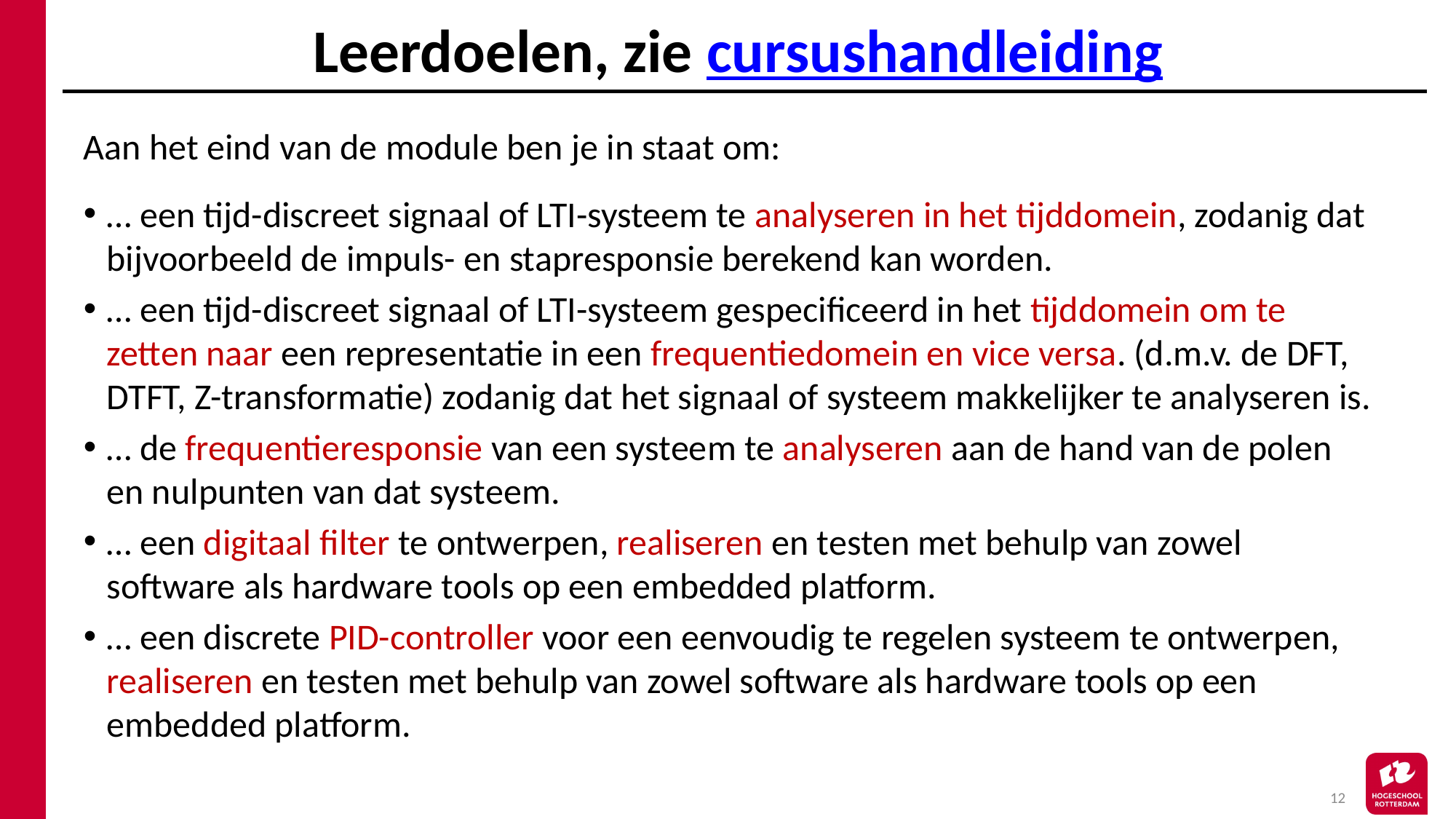

# Leerdoelen, zie cursushandleiding
Aan het eind van de module ben je in staat om:

… een tijd-discreet signaal of LTI-systeem te analyseren in het tijddomein, zodanig dat bijvoorbeeld de impuls- en stapresponsie berekend kan worden.
… een tijd-discreet signaal of LTI-systeem gespecificeerd in het tijddomein om te zetten naar een representatie in een frequentiedomein en vice versa. (d.m.v. de DFT, DTFT, Z-transformatie) zodanig dat het signaal of systeem makkelijker te analyseren is.
… de frequentieresponsie van een systeem te analyseren aan de hand van de polen en nulpunten van dat systeem.
… een digitaal filter te ontwerpen, realiseren en testen met behulp van zowel software als hardware tools op een embedded platform.
… een discrete PID-controller voor een eenvoudig te regelen systeem te ontwerpen, realiseren en testen met behulp van zowel software als hardware tools op een embedded platform.
12